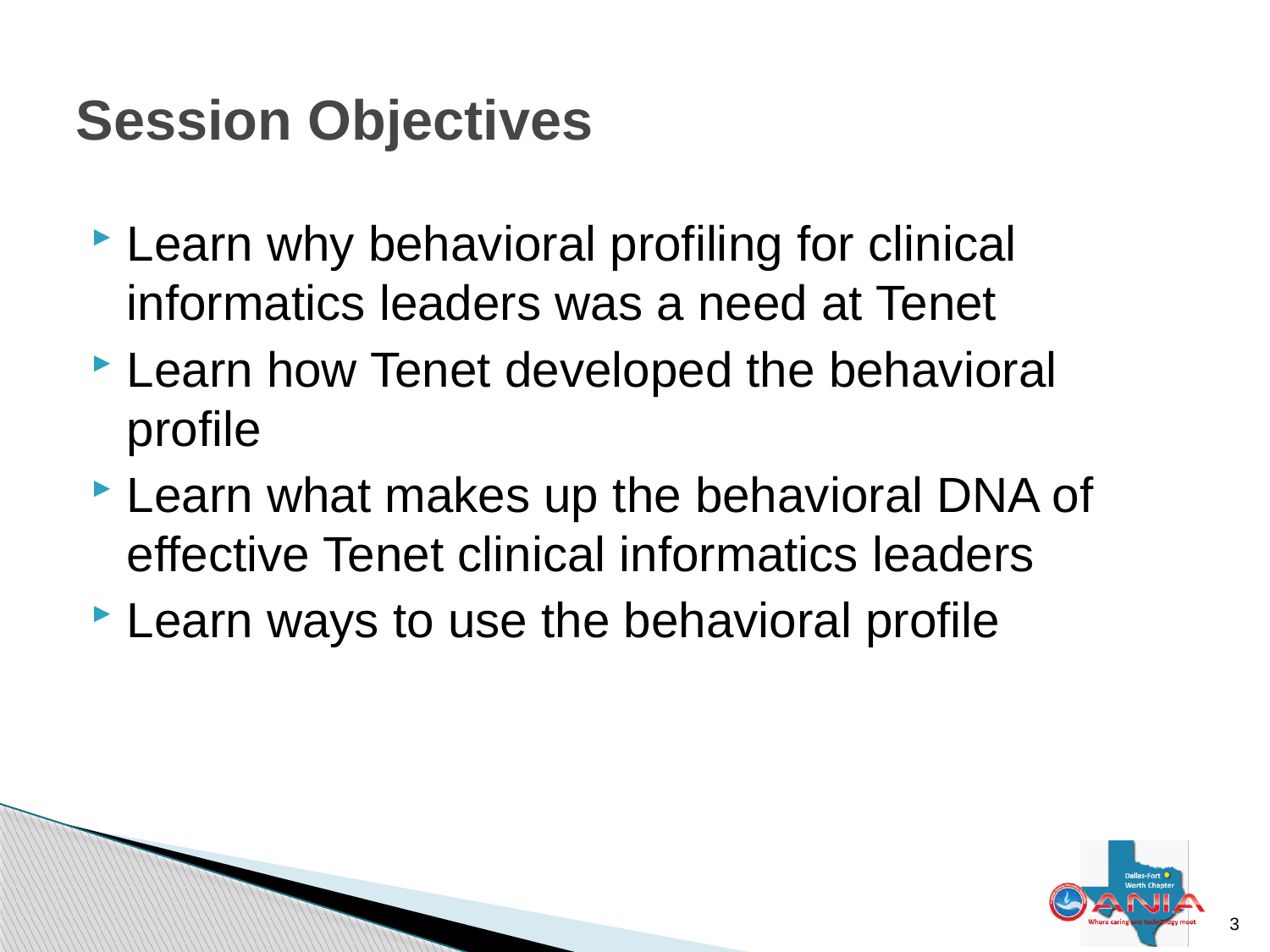

# Session Objectives
Learn why behavioral profiling for clinical informatics leaders was a need at Tenet
Learn how Tenet developed the behavioral profile
Learn what makes up the behavioral DNA of effective Tenet clinical informatics leaders
Learn ways to use the behavioral profile
3